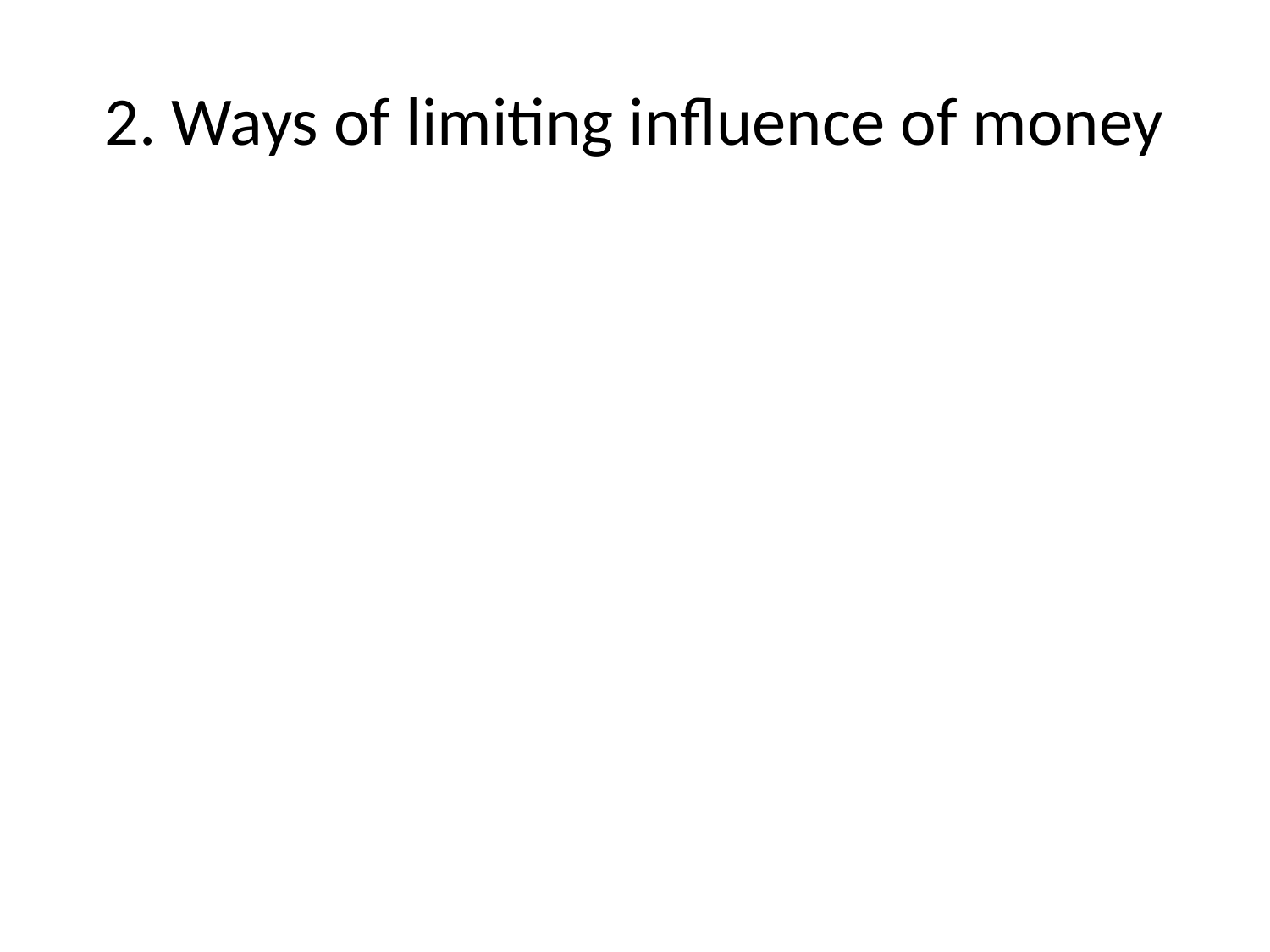

# 2. Ways of limiting influence of money